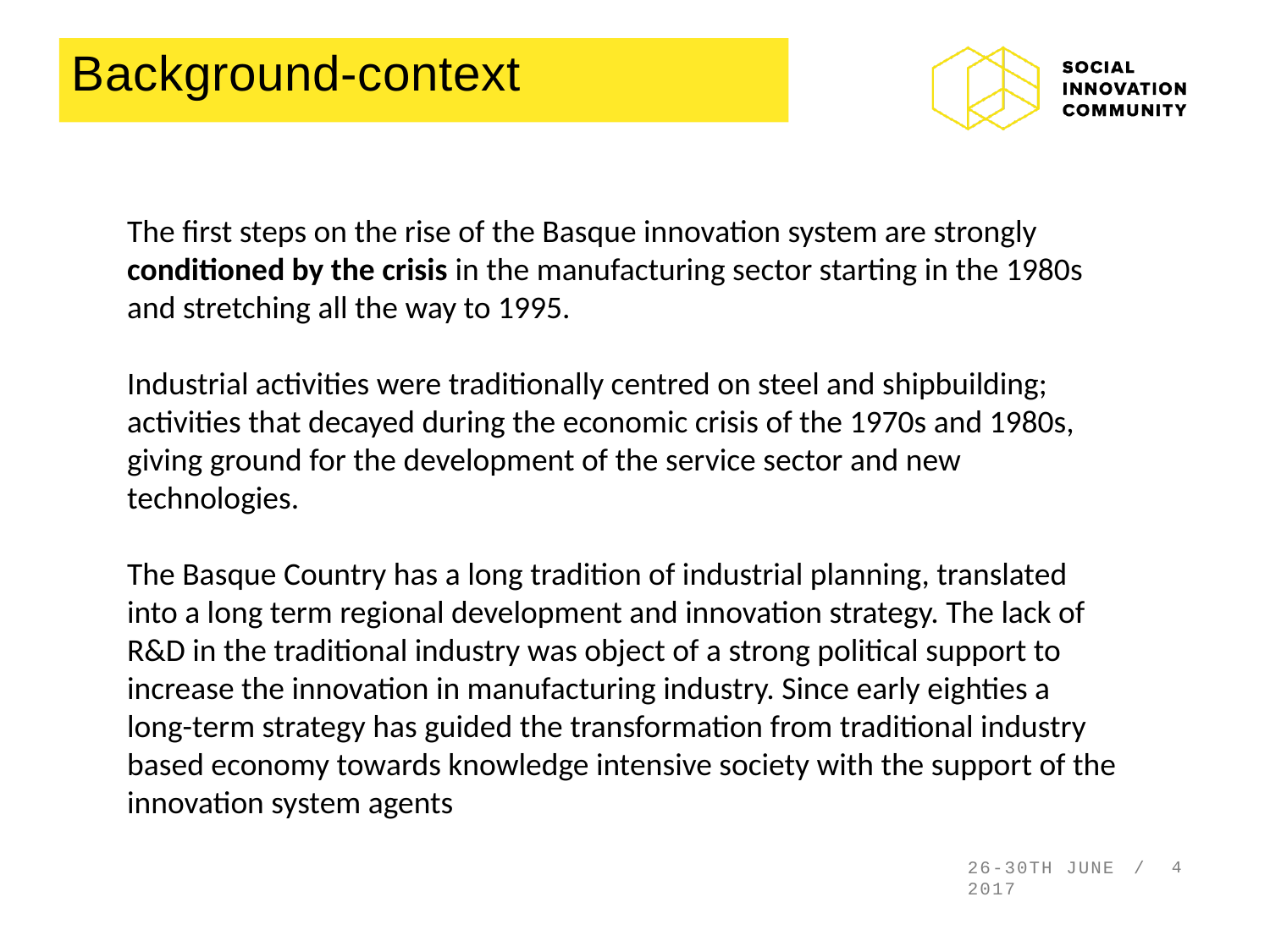

# Background-context
The first steps on the rise of the Basque innovation system are strongly conditioned by the crisis in the manufacturing sector starting in the 1980s and stretching all the way to 1995.

Industrial activities were traditionally centred on steel and shipbuilding; activities that decayed during the economic crisis of the 1970s and 1980s, giving ground for the development of the service sector and new technologies.

The Basque Country has a long tradition of industrial planning, translated into a long term regional development and innovation strategy. The lack of R&D in the traditional industry was object of a strong political support to increase the innovation in manufacturing industry. Since early eighties a long-term strategy has guided the transformation from traditional industry based economy towards knowledge intensive society with the support of the innovation system agents

26-30TH JUNE 2017
4